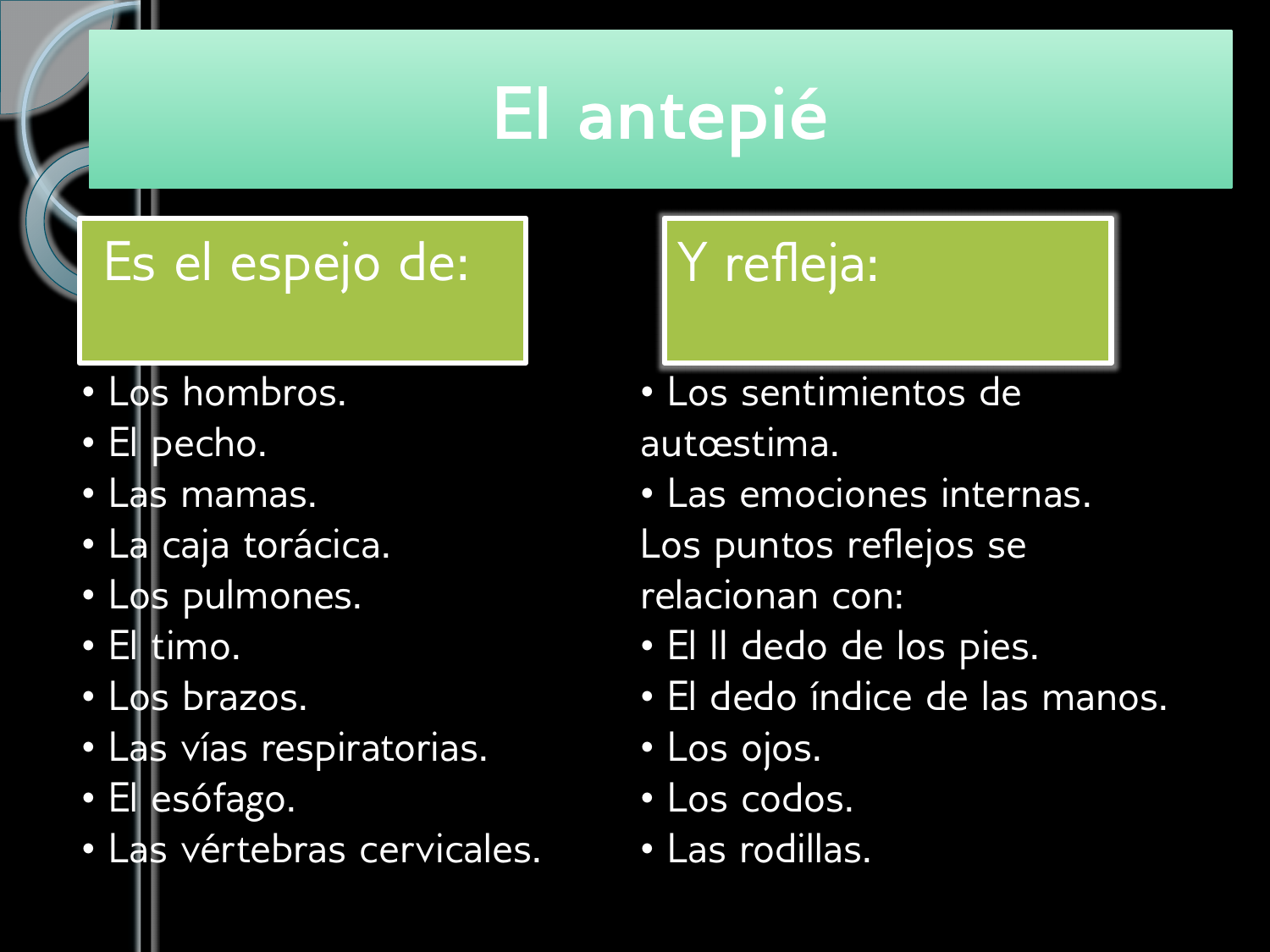

# El antepié
Es el espejo de:
Y refleja:
• Los hombros.
• El pecho.
• Las mamas.
• La caja torácica.
• Los pulmones.
• El timo.
• Los brazos.
• Las vías respiratorias.
• El esófago.
• Las vértebras cervicales.

• Los sentimientos de autoestima.
• Las emociones internas.
Los puntos reflejos se relacionan con:
• El II dedo de los pies.
• El dedo índice de las manos.
• Los ojos.
• Los codos.
• Las rodillas.